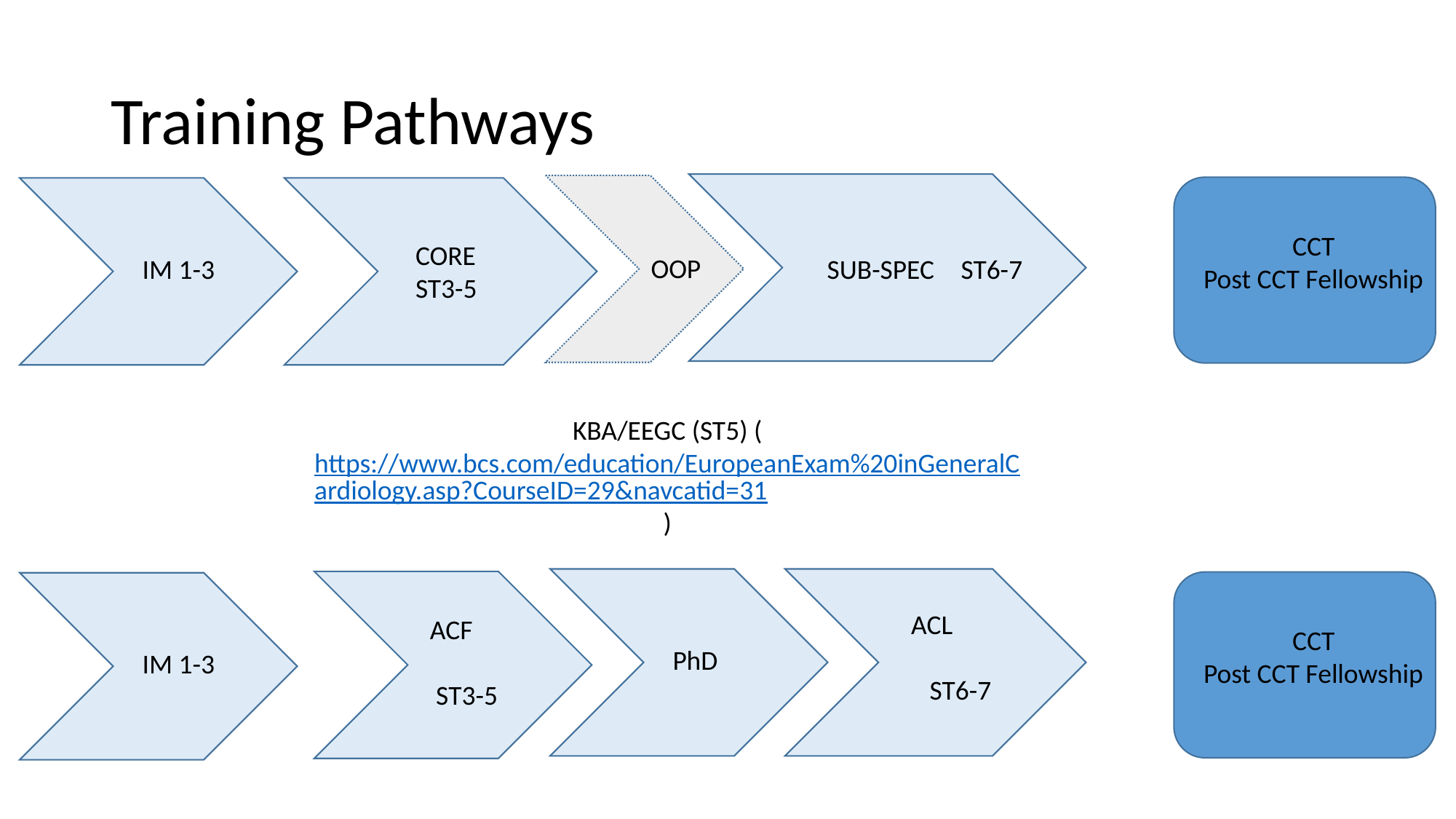

# Training Pathways

CCT
Post CCT Fellowship
CORE	 ST3-5
OOP
IM 1-3
SUB-SPEC	    ST6-7
KBA/EEGC (ST5) (https://www.bcs.com/education/EuropeanExam%20inGeneralCardiology.asp?CourseID=29&navcatid=31)

ACL
	    ST6-7
ACF	 ST3-5
CCT
Post CCT Fellowship
PhD
IM 1-3